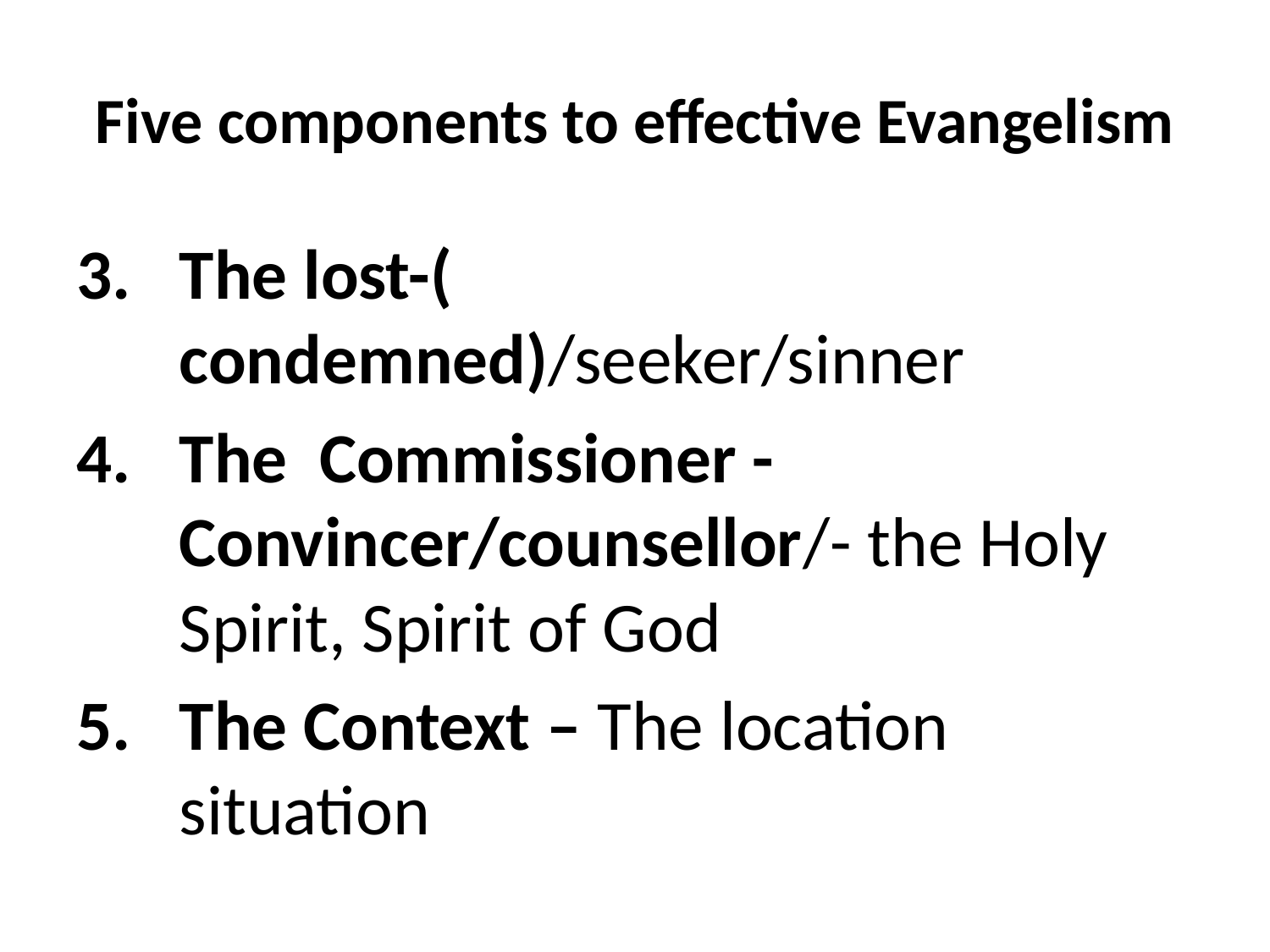

# Five components to effective Evangelism
The lost-( condemned)/seeker/sinner
The  Commissioner - Convincer/counsellor/- the Holy Spirit, Spirit of God
The Context – The location situation